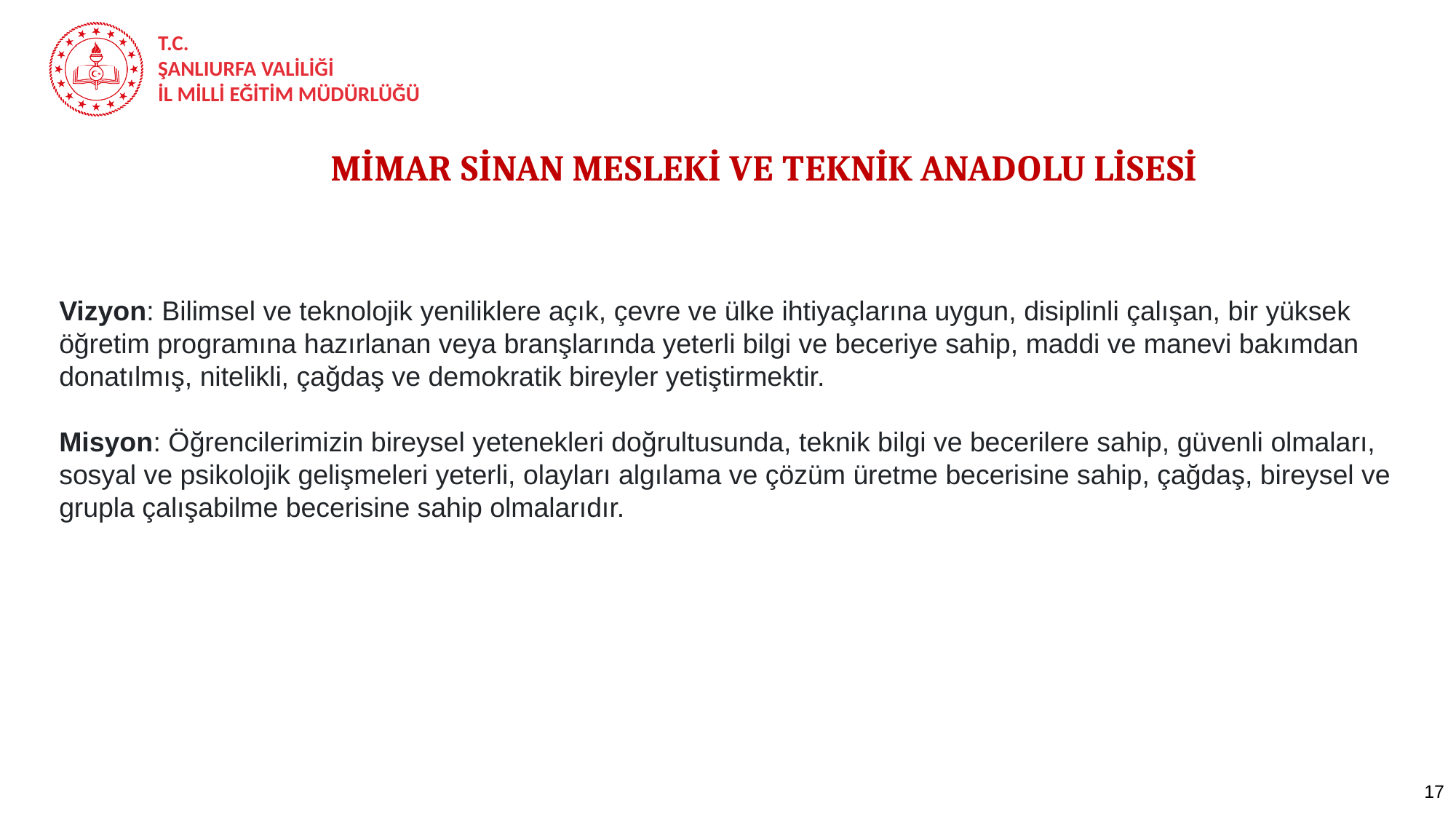

MİMAR SİNAN MESLEKİ VE TEKNİK ANADOLU LİSESİ
Vizyon: Bilimsel ve teknolojik yeniliklere açık, çevre ve ülke ihtiyaçlarına uygun, disiplinli çalışan, bir yüksek öğretim programına hazırlanan veya branşlarında yeterli bilgi ve beceriye sahip, maddi ve manevi bakımdan donatılmış, nitelikli, çağdaş ve demokratik bireyler yetiştirmektir.
Misyon: Öğrencilerimizin bireysel yetenekleri doğrultusunda, teknik bilgi ve becerilere sahip, güvenli olmaları, sosyal ve psikolojik gelişmeleri yeterli, olayları algılama ve çözüm üretme becerisine sahip, çağdaş, bireysel ve grupla çalışabilme becerisine sahip olmalarıdır.